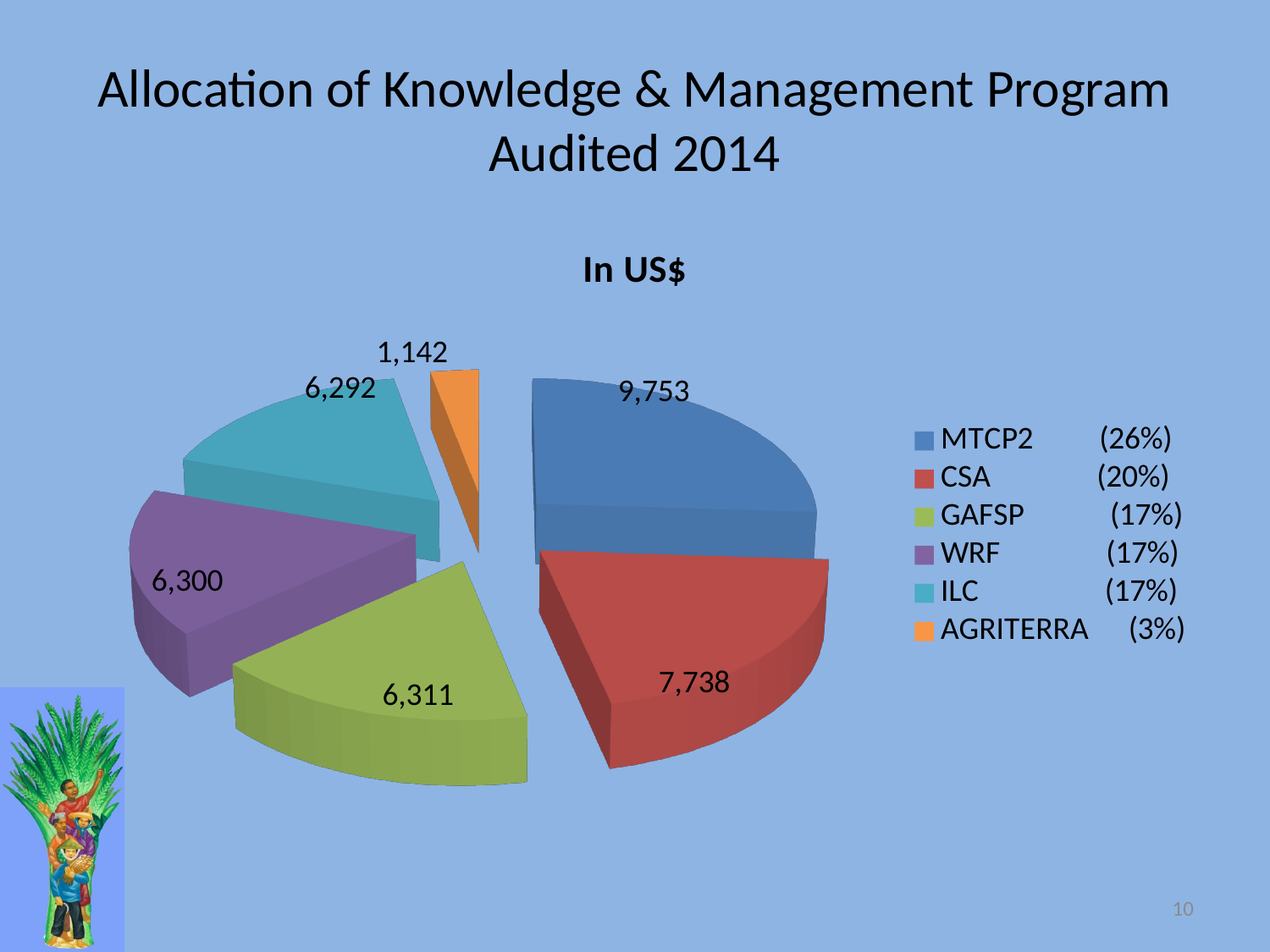

# Allocation of Knowledge & Management Program Audited 2014

[unsupported chart]

10